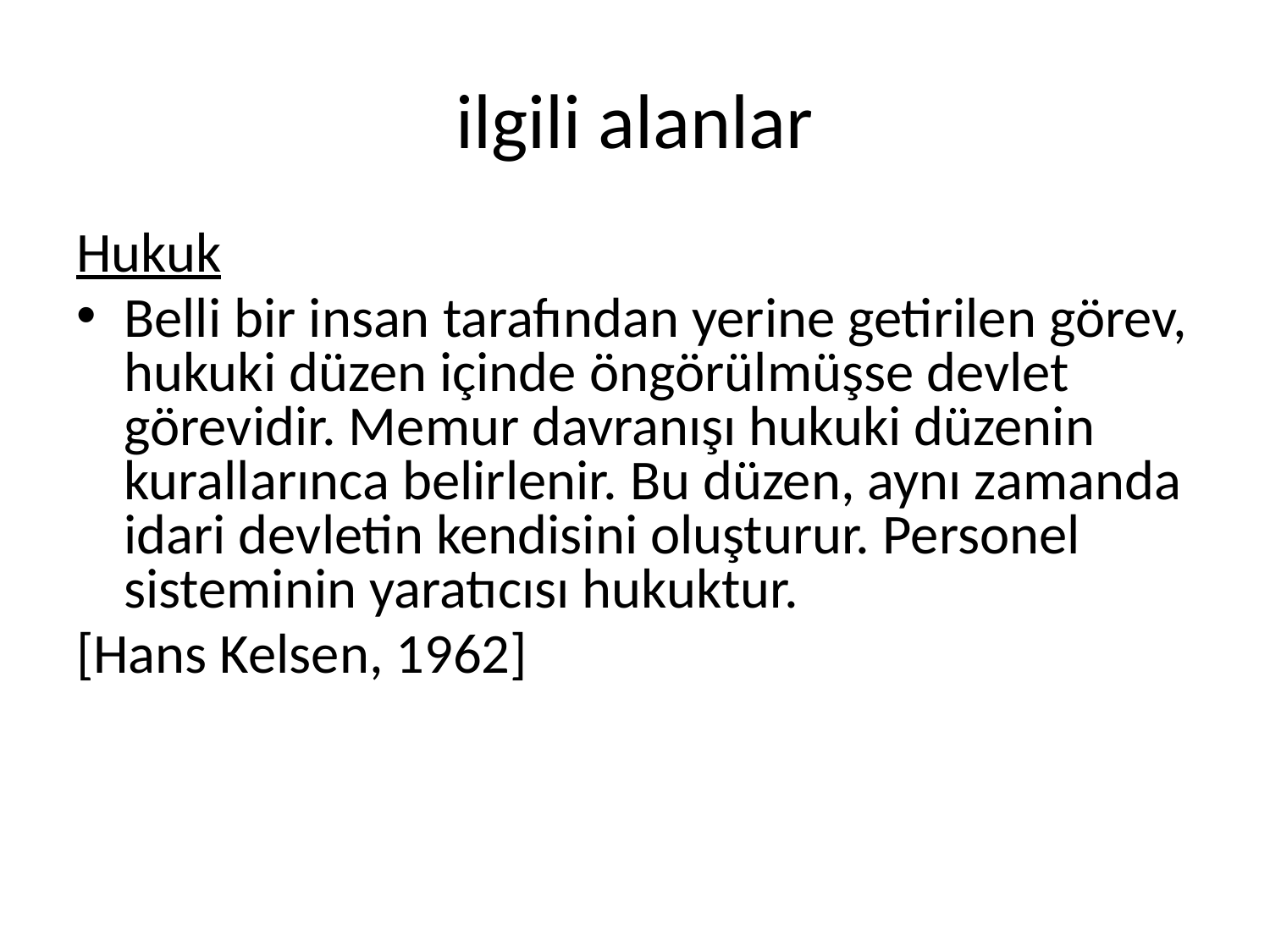

# ilgili alanlar
Hukuk
Belli bir insan tarafından yerine getirilen görev, hukuki düzen içinde öngörülmüşse devlet görevidir. Memur davranışı hukuki düzenin kurallarınca belirlenir. Bu düzen, aynı zamanda idari devletin kendisini oluşturur. Personel sisteminin yaratıcısı hukuktur.
[Hans Kelsen, 1962]